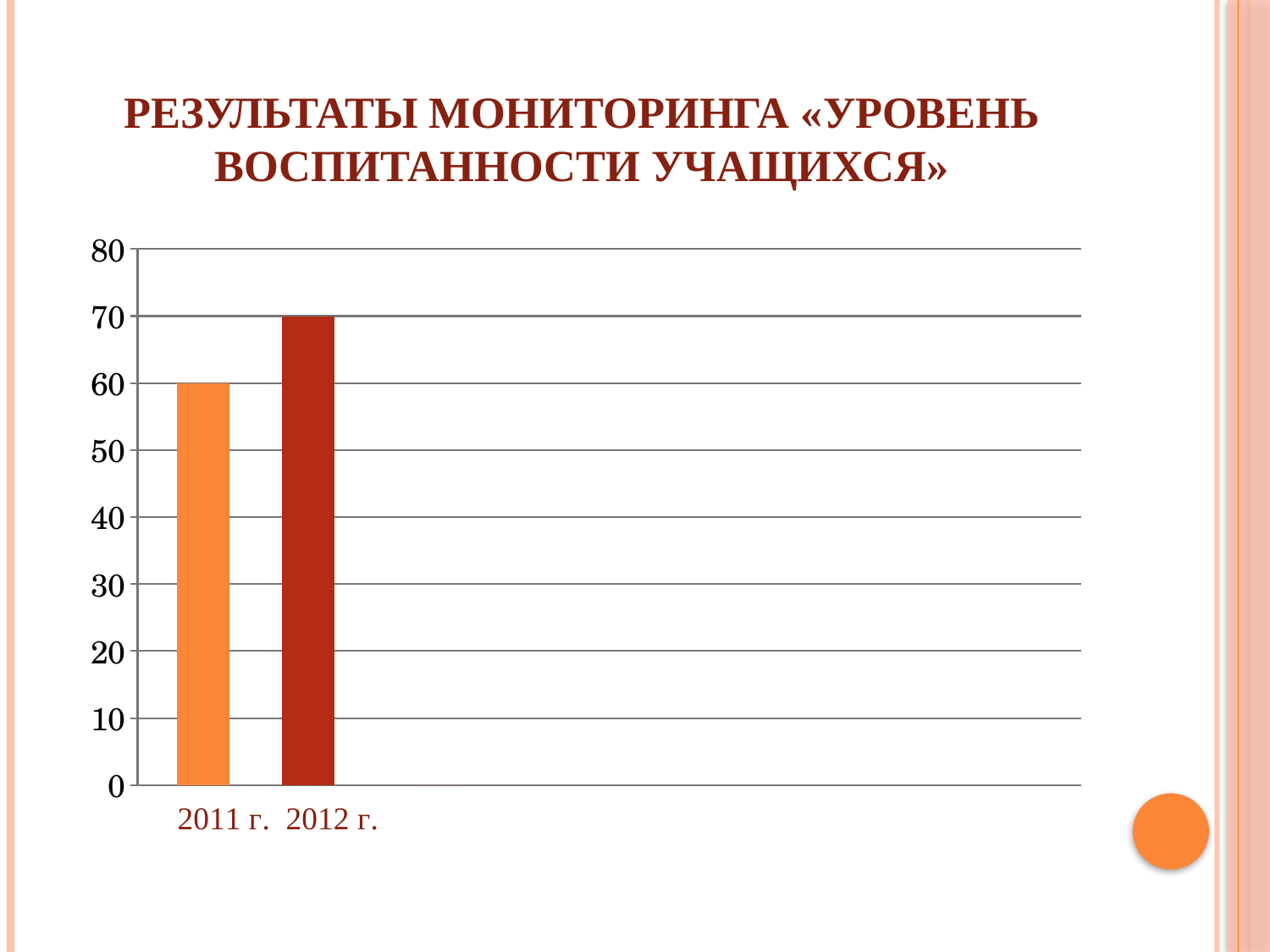

# РЕЗУЛЬТАТЫ МОНИТОРИНГА «УРОВЕНЬ ВОСПИТАННОСТИ УЧАЩИХСЯ»

### Chart

| Category | Ряд 1 | Ряд 2 | Ряд 3 |
|---|---|---|---|
| Категория 1 | 60.0 | None | 70.0 |
| Категория 2 | 0.0 | None | None |